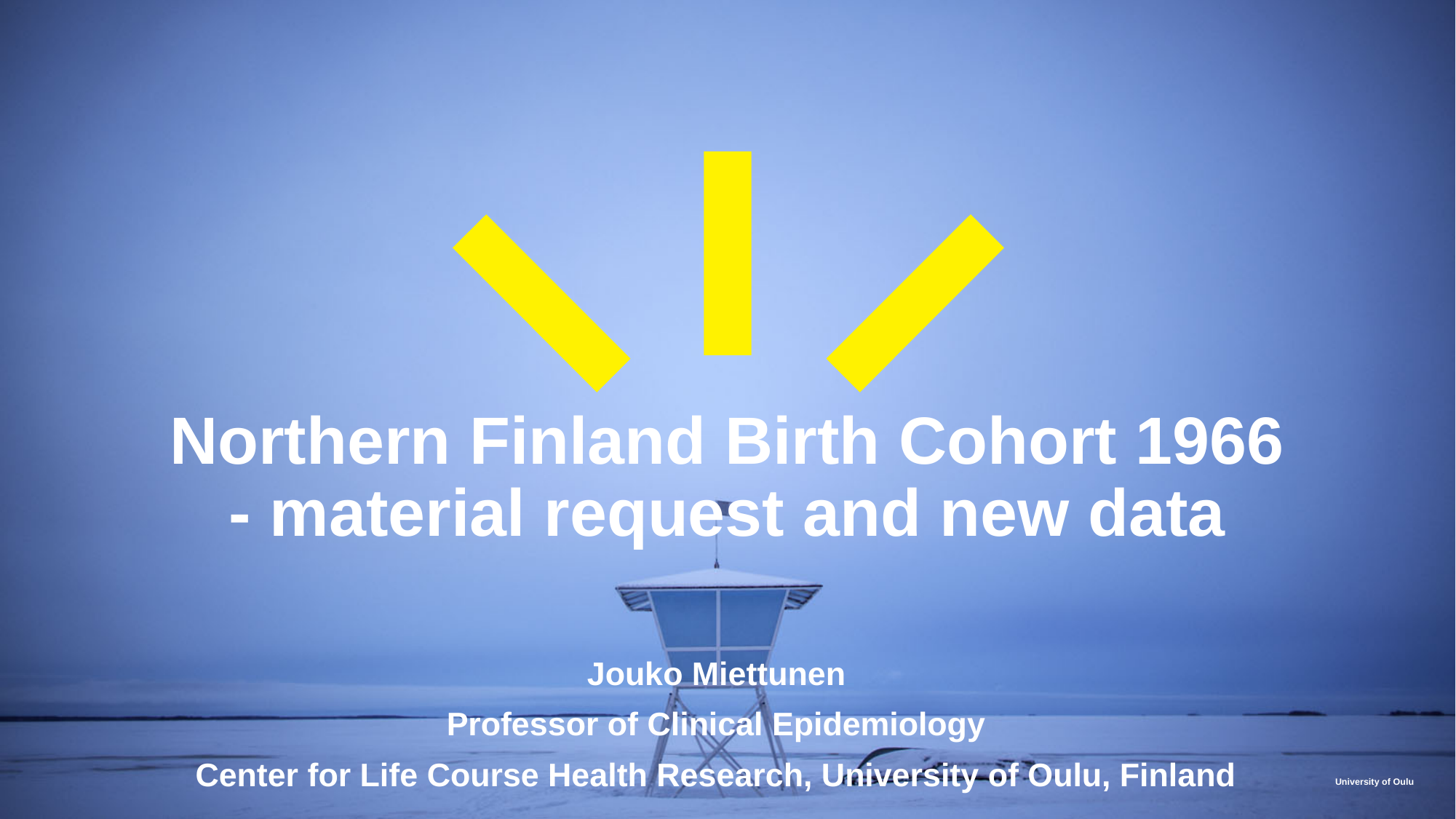

# Northern Finland Birth Cohort 1966 - material request and new data
Jouko Miettunen
Professor of Clinical Epidemiology
Center for Life Course Health Research, University of Oulu, Finland